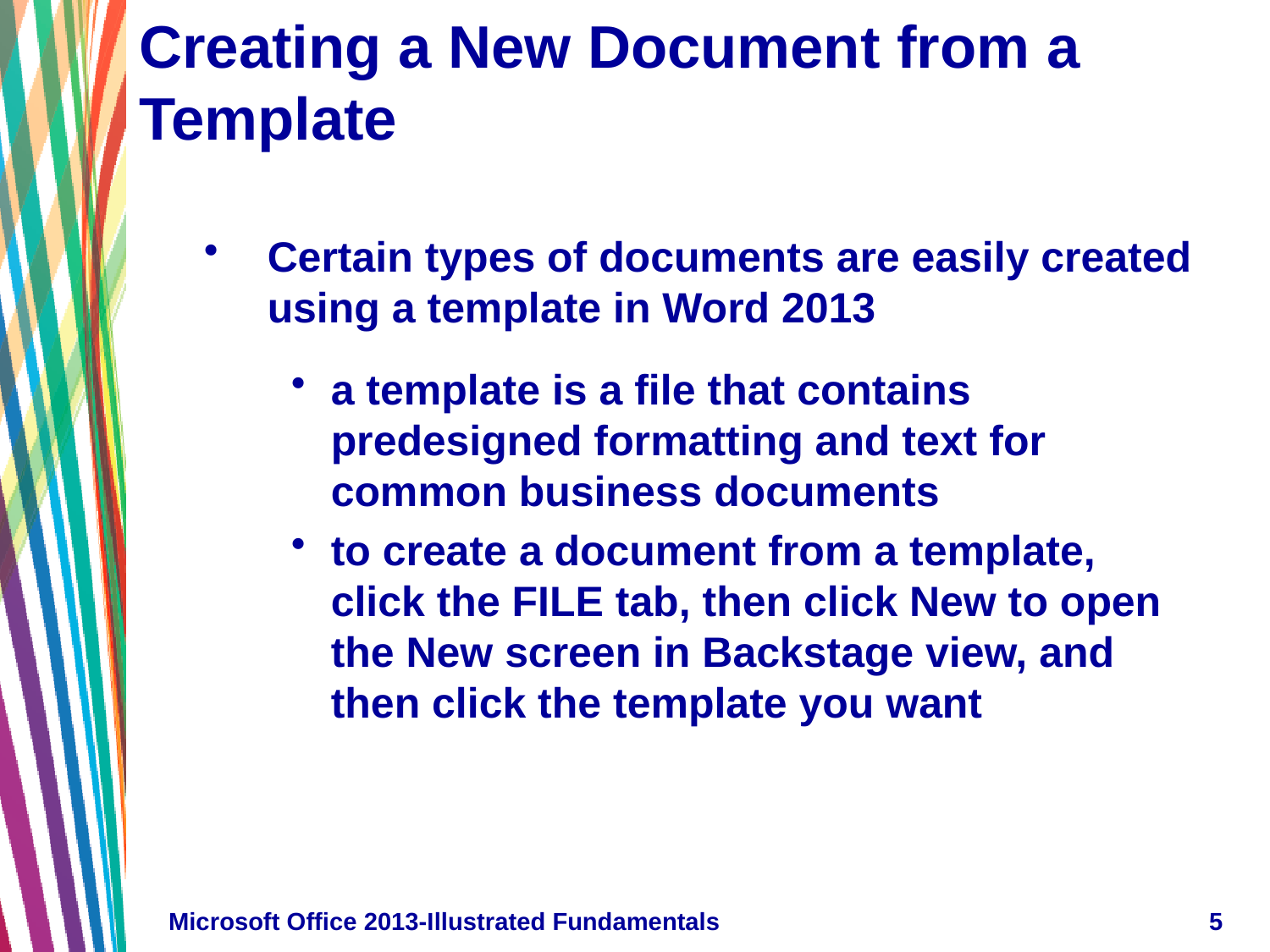

# Creating a New Document from a Template
Certain types of documents are easily created using a template in Word 2013
a template is a file that contains predesigned formatting and text for common business documents
to create a document from a template, click the FILE tab, then click New to open the New screen in Backstage view, and then click the template you want
Microsoft Office 2013-Illustrated Fundamentals
5